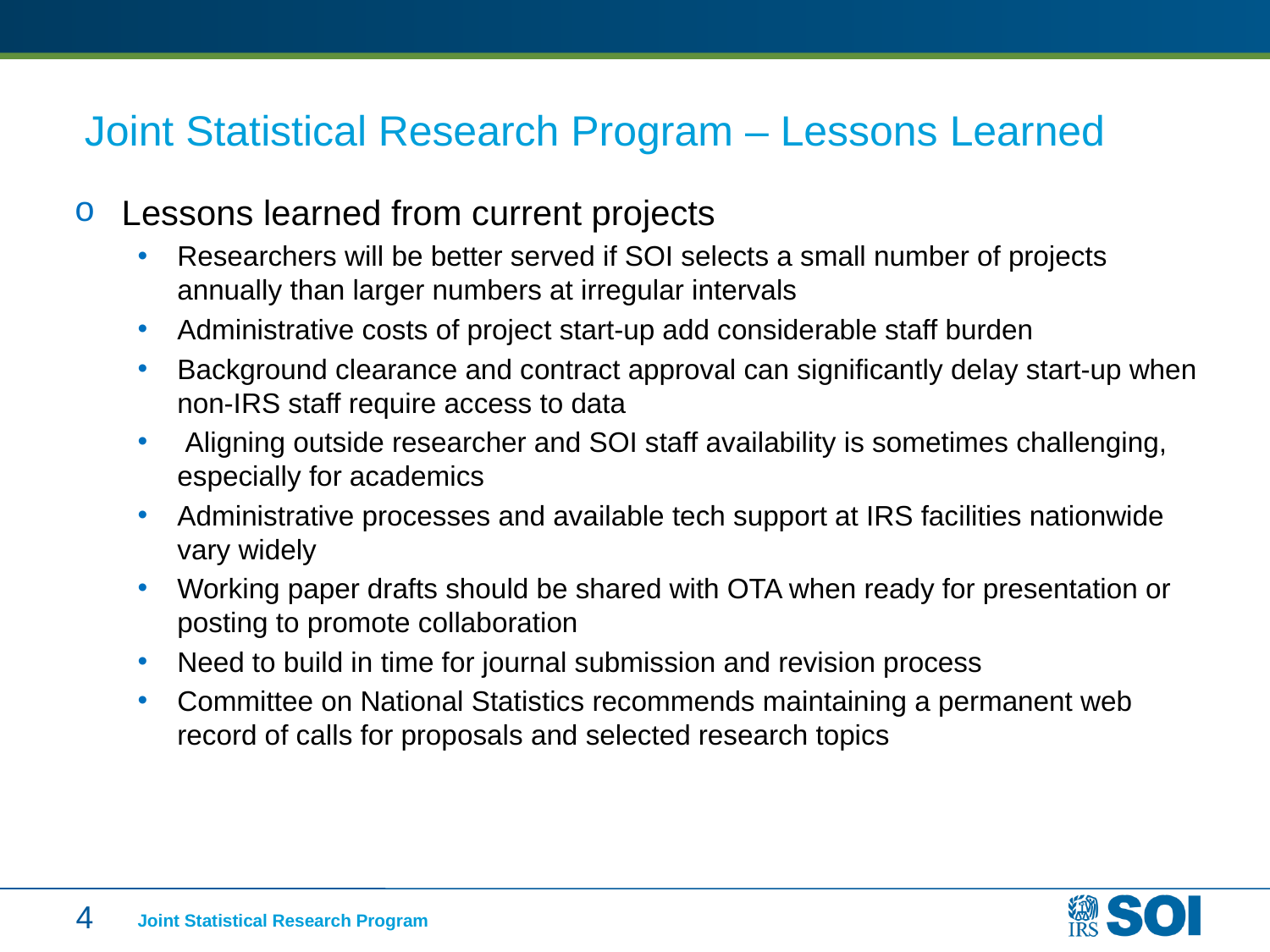

# Joint Statistical Research Program – Lessons Learned
Lessons learned from current projects
Researchers will be better served if SOI selects a small number of projects annually than larger numbers at irregular intervals
Administrative costs of project start-up add considerable staff burden
Background clearance and contract approval can significantly delay start-up when non-IRS staff require access to data
 Aligning outside researcher and SOI staff availability is sometimes challenging, especially for academics
Administrative processes and available tech support at IRS facilities nationwide vary widely
Working paper drafts should be shared with OTA when ready for presentation or posting to promote collaboration
Need to build in time for journal submission and revision process
Committee on National Statistics recommends maintaining a permanent web record of calls for proposals and selected research topics

4
Joint Statistical Research Program